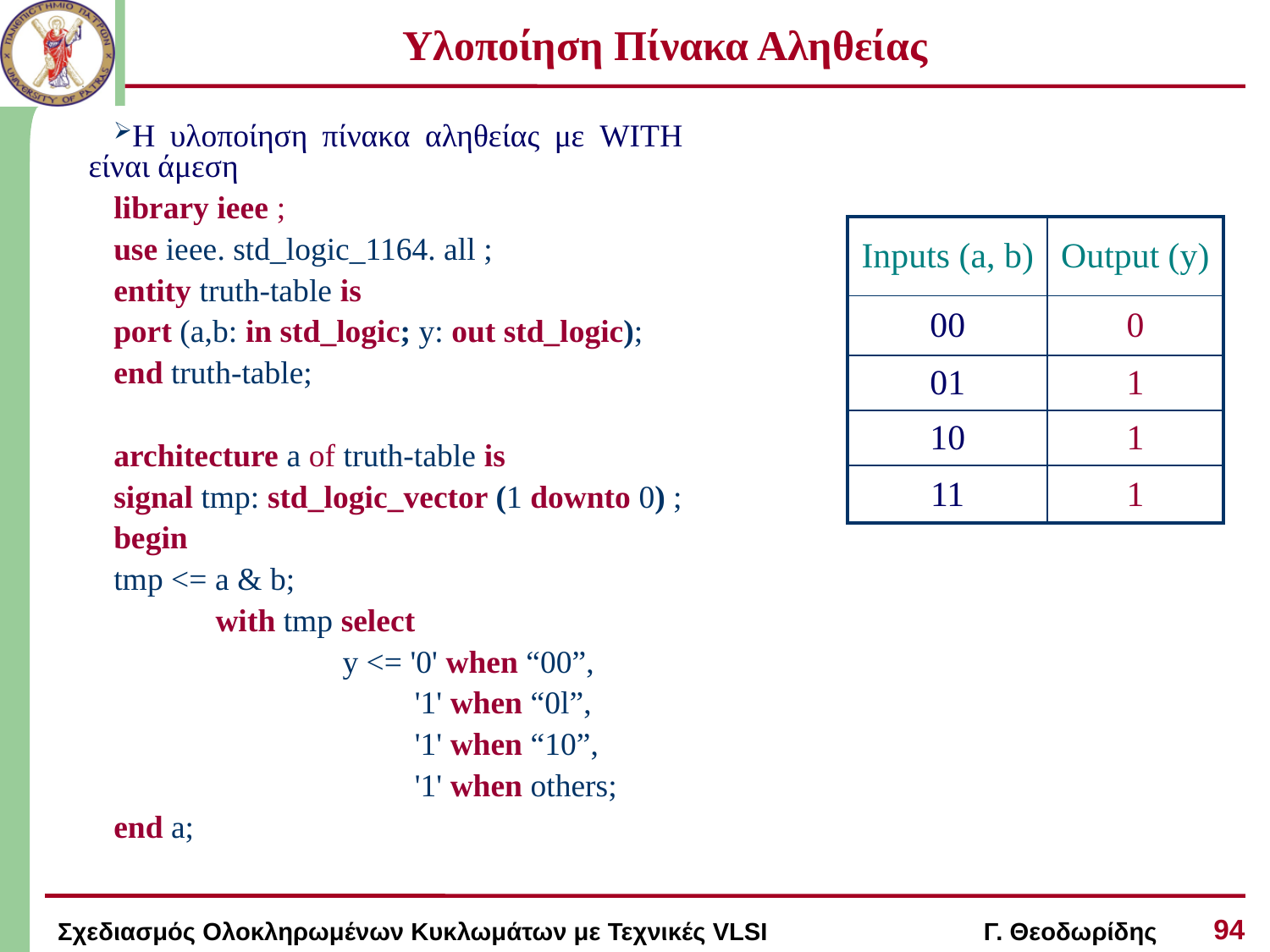

# Υλοποίηση Πίνακα Αληθείας
Η υλοποίηση πίνακα αληθείας με WITH είναι άμεση
library ieee ;
use ieee. std_logic_1164. all ;
entity truth-table is
port (a,b: in std_logic; y: out std_logic);
end truth-table;

architecture a of truth-table is
signal tmp: std_logic_vector (1 downto 0) ;
begin
tmp <= a & b;
	with tmp select
		y <= '0' when “00”,
		         '1' when “0l”,
		         '1' when “10”,
		         '1' when others;
end a;
| Inputs (a, b) | Output (y) |
| --- | --- |
| 00 | 0 |
| 01 | 1 |
| 10 | 1 |
| 11 | 1 |
94
Σχεδιασμός Ολοκληρωμένων Κυκλωμάτων με Τεχνικές VLSI                               Γ. Θεοδωρίδης